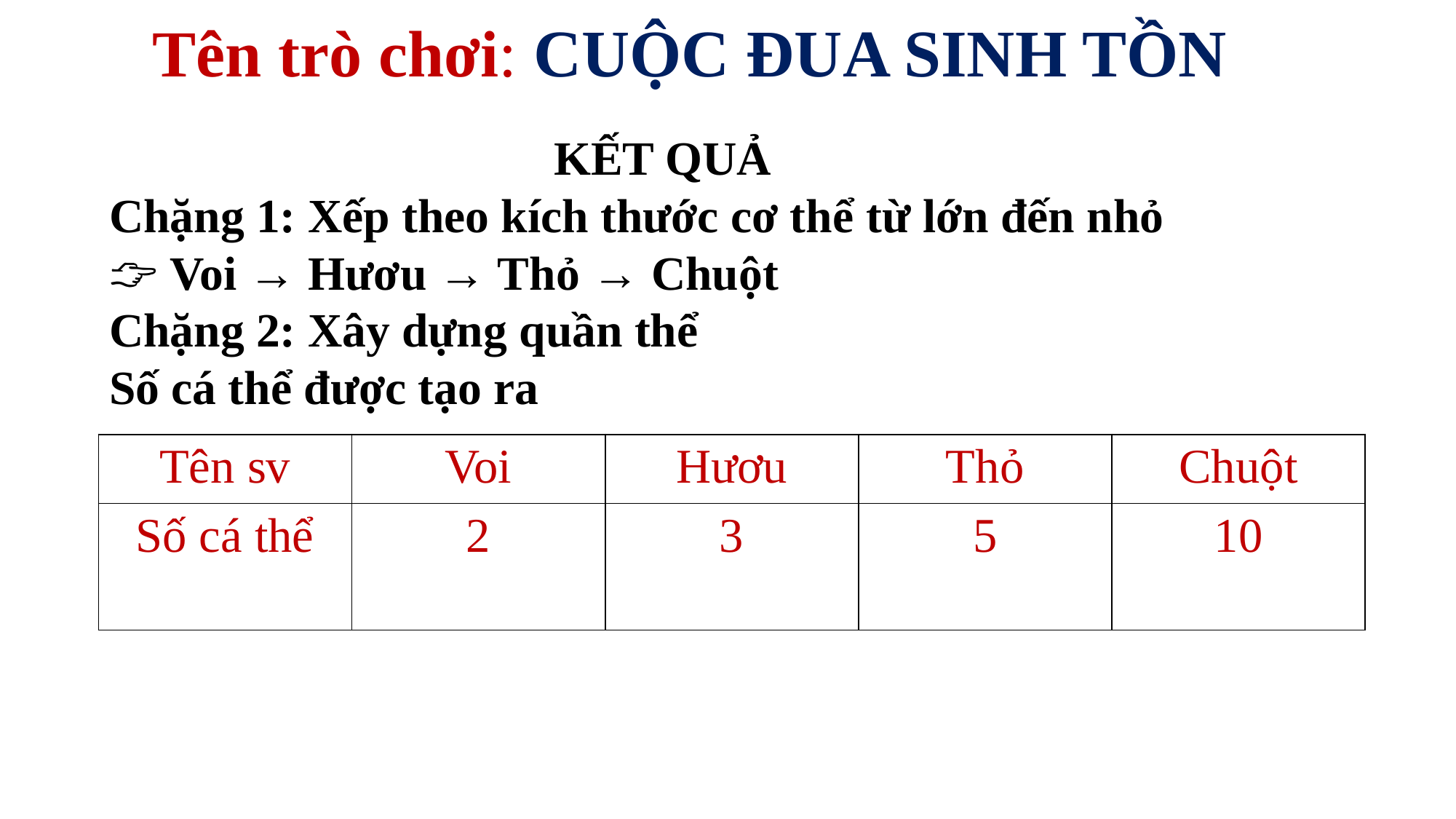

Tên trò chơi: CUỘC ĐUA SINH TỒN

KẾT QUẢ
Chặng 1: Xếp theo kích thước cơ thể từ lớn đến nhỏ
👉 Voi → Hươu → Thỏ → Chuột
Chặng 2: Xây dựng quần thể
Số cá thể được tạo ra

| Tên sv | Voi | Hươu | Thỏ | Chuột |
| --- | --- | --- | --- | --- |
| Số cá thể | 2 | 3 | 5 | 10 |
Các em vừa tính được số cá thể của mỗi loài.
Trong sinh học, số cá thể đó chính là kích thước quần thể của loài.” vậy chuột kích thước quần thể là mấy, tương tự như vậy có voi,